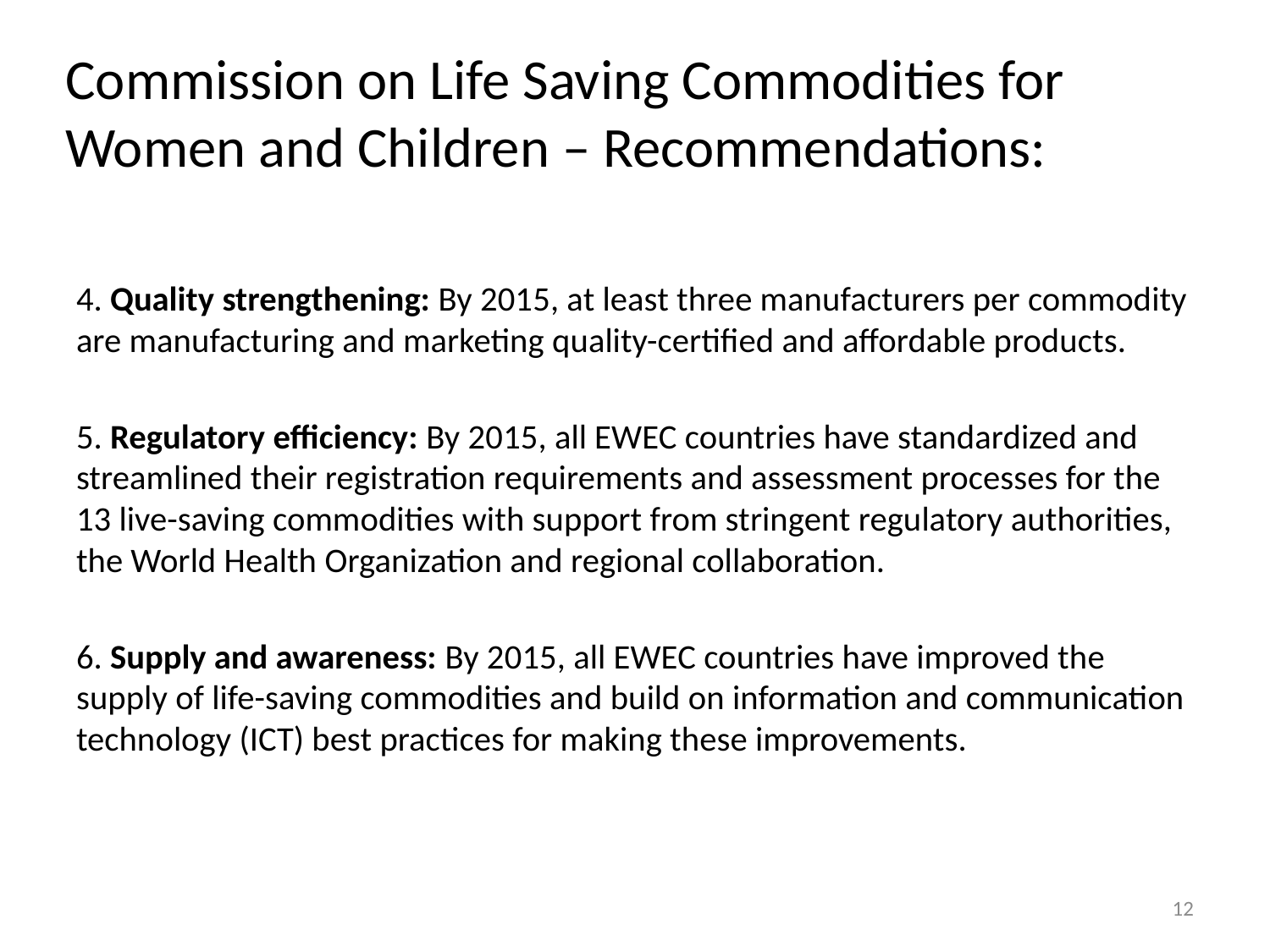

# Commission on Life Saving Commodities for Women and Children – Recommendations:

4. Quality strengthening: By 2015, at least three manufacturers per commodity are manufacturing and marketing quality-certified and affordable products.

5. Regulatory efficiency: By 2015, all EWEC countries have standardized and streamlined their registration requirements and assessment processes for the 13 live-saving commodities with support from stringent regulatory authorities, the World Health Organization and regional collaboration.

6. Supply and awareness: By 2015, all EWEC countries have improved the supply of life-saving commodities and build on information and communication technology (ICT) best practices for making these improvements.

12